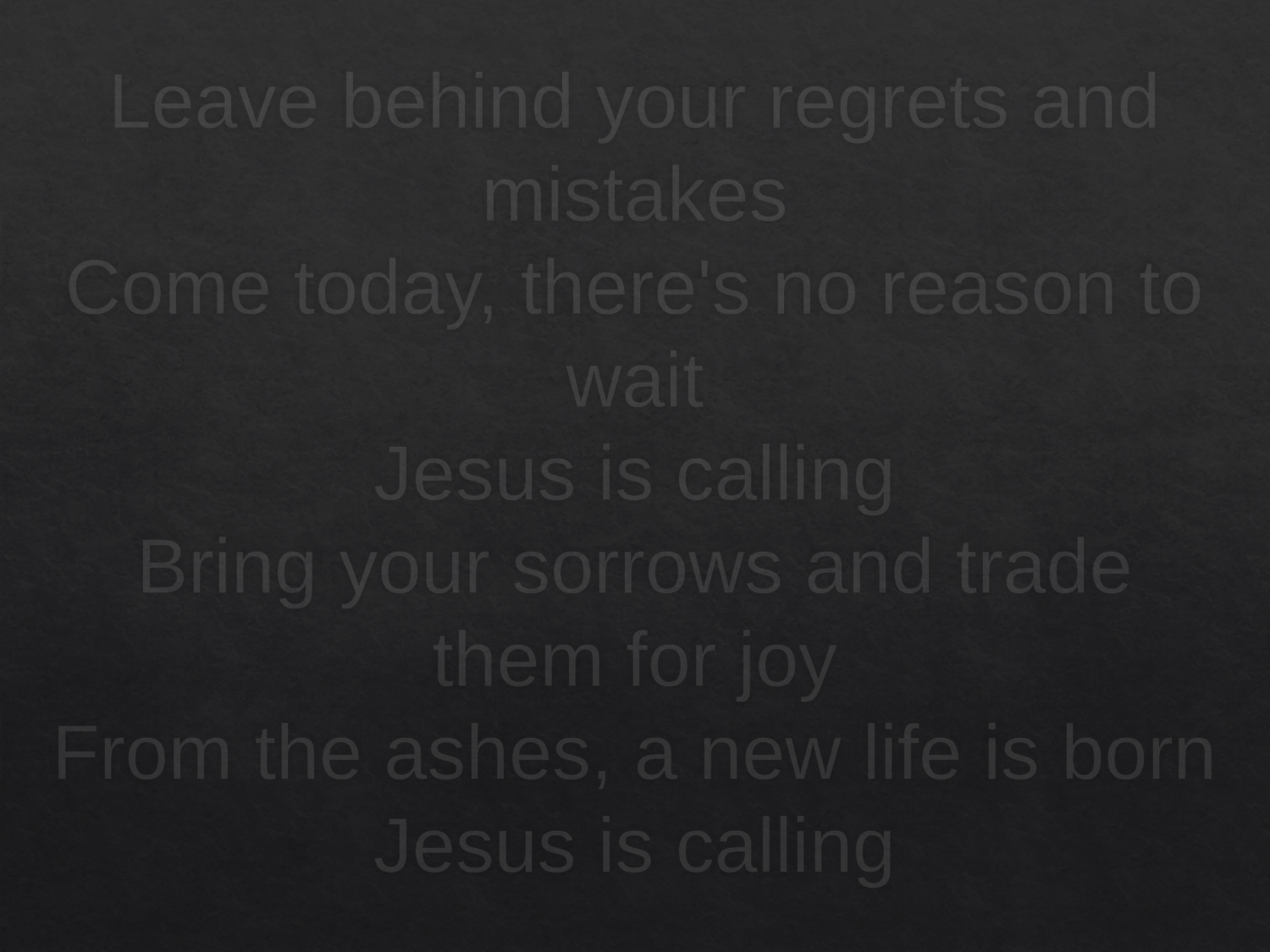

# Leave behind your regrets and mistakes Come today, there's no reason to wait Jesus is calling Bring your sorrows and trade them for joy From the ashes, a new life is born Jesus is calling